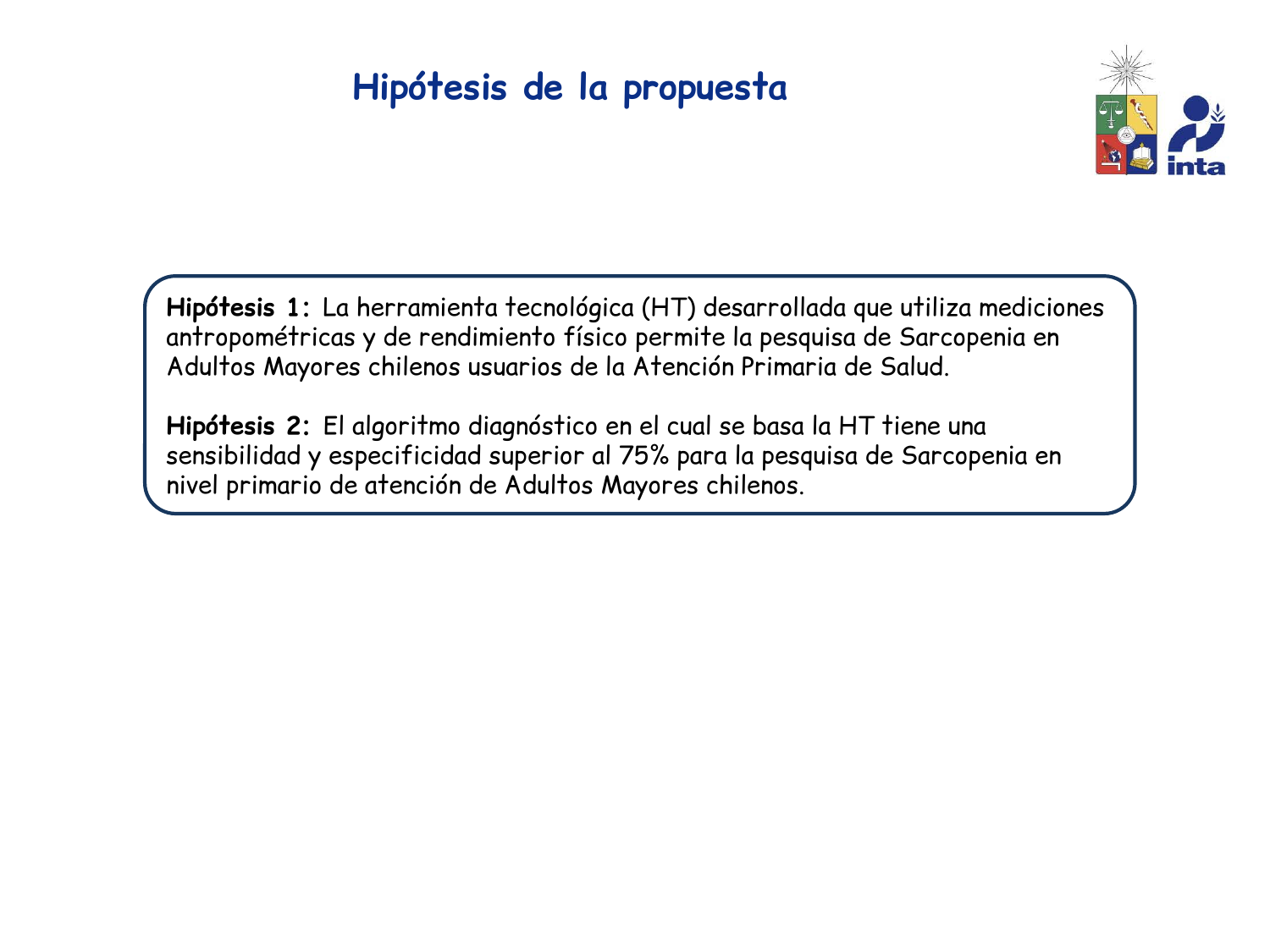

# Hipótesis de la propuesta
Hipótesis 1: La herramienta tecnológica (HT) desarrollada que utiliza mediciones antropométricas y de rendimiento físico permite la pesquisa de Sarcopenia en Adultos Mayores chilenos usuarios de la Atención Primaria de Salud.

Hipótesis 2: El algoritmo diagnóstico en el cual se basa la HT tiene una sensibilidad y especificidad superior al 75% para la pesquisa de Sarcopenia en nivel primario de atención de Adultos Mayores chilenos.